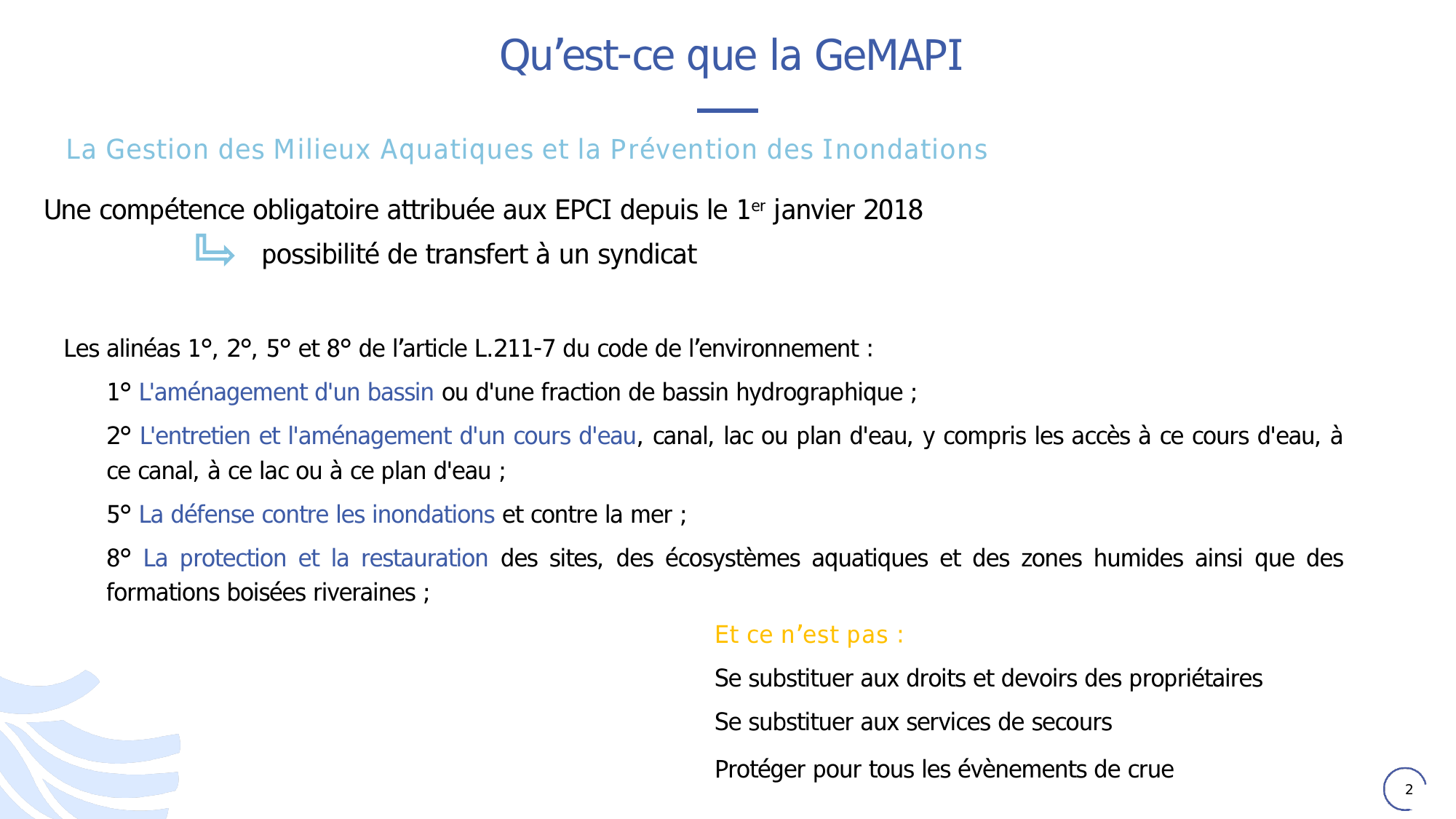

# Qu’est-ce que la GeMAPI
La Gestion des Milieux Aquatiques et la Prévention des Inondations
Une compétence obligatoire attribuée aux EPCI depuis le 1er janvier 2018
		possibilité de transfert à un syndicat

Les alinéas 1°, 2°, 5° et 8° de l’article L.211-7 du code de l’environnement :
1° L'aménagement d'un bassin ou d'une fraction de bassin hydrographique ;
2° L'entretien et l'aménagement d'un cours d'eau, canal, lac ou plan d'eau, y compris les accès à ce cours d'eau, à ce canal, à ce lac ou à ce plan d'eau ;
5° La défense contre les inondations et contre la mer ;
8° La protection et la restauration des sites, des écosystèmes aquatiques et des zones humides ainsi que des formations boisées riveraines ;

Et ce n’est pas :
Se substituer aux droits et devoirs des propriétaires
Se substituer aux services de secours
Protéger pour tous les évènements de crue